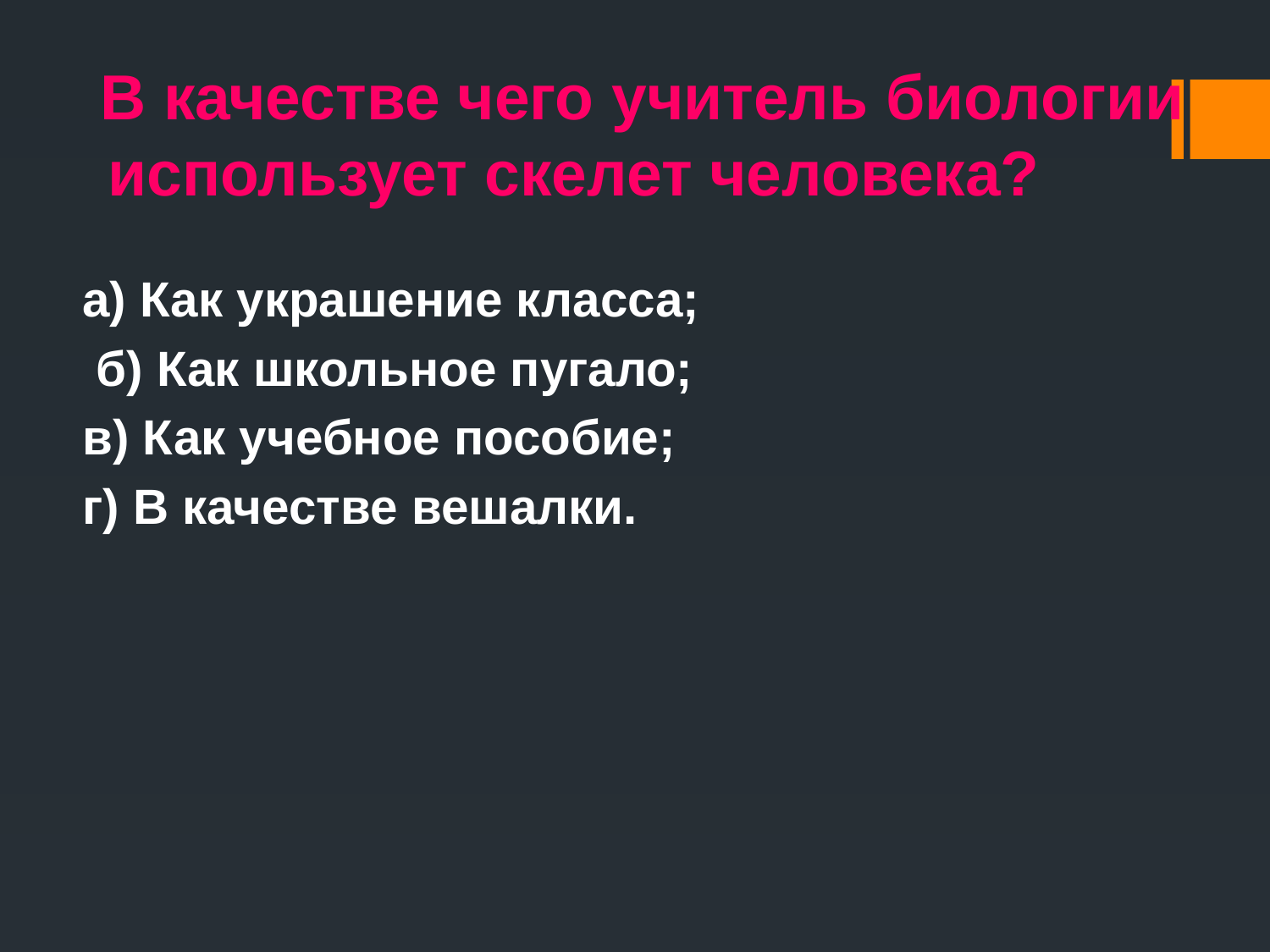

В качестве чего учитель биологии использует скелет человека?

а) Как украшение класса;
 б) Как школьное пугало;
в) Как учебное пособие;
г) В качестве вешалки.